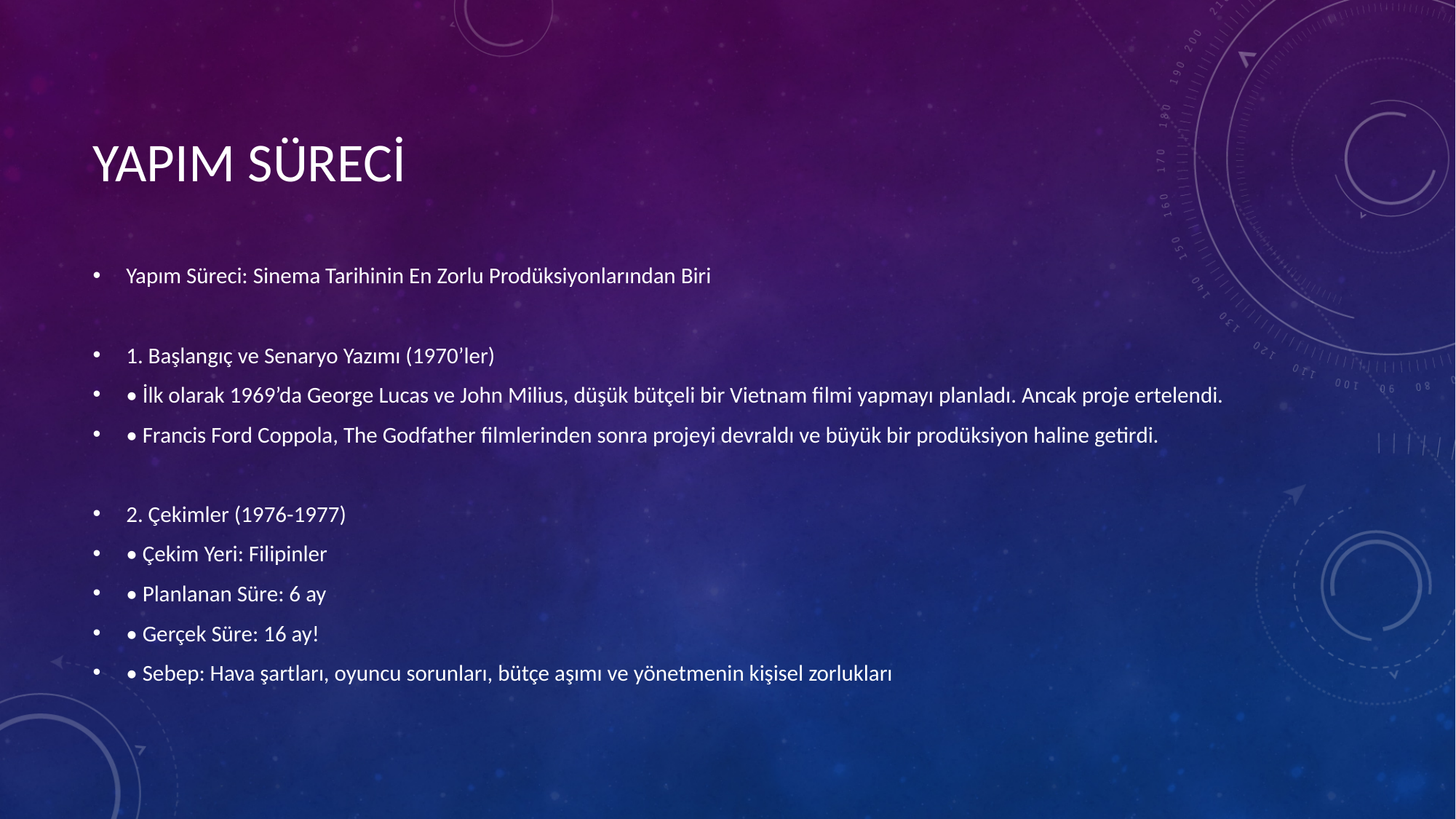

# Yapım süreci
Yapım Süreci: Sinema Tarihinin En Zorlu Prodüksiyonlarından Biri

1. Başlangıç ve Senaryo Yazımı (1970’ler)
• İlk olarak 1969’da George Lucas ve John Milius, düşük bütçeli bir Vietnam filmi yapmayı planladı. Ancak proje ertelendi.
• Francis Ford Coppola, The Godfather filmlerinden sonra projeyi devraldı ve büyük bir prodüksiyon haline getirdi.

2. Çekimler (1976-1977)
• Çekim Yeri: Filipinler
• Planlanan Süre: 6 ay
• Gerçek Süre: 16 ay!
• Sebep: Hava şartları, oyuncu sorunları, bütçe aşımı ve yönetmenin kişisel zorlukları